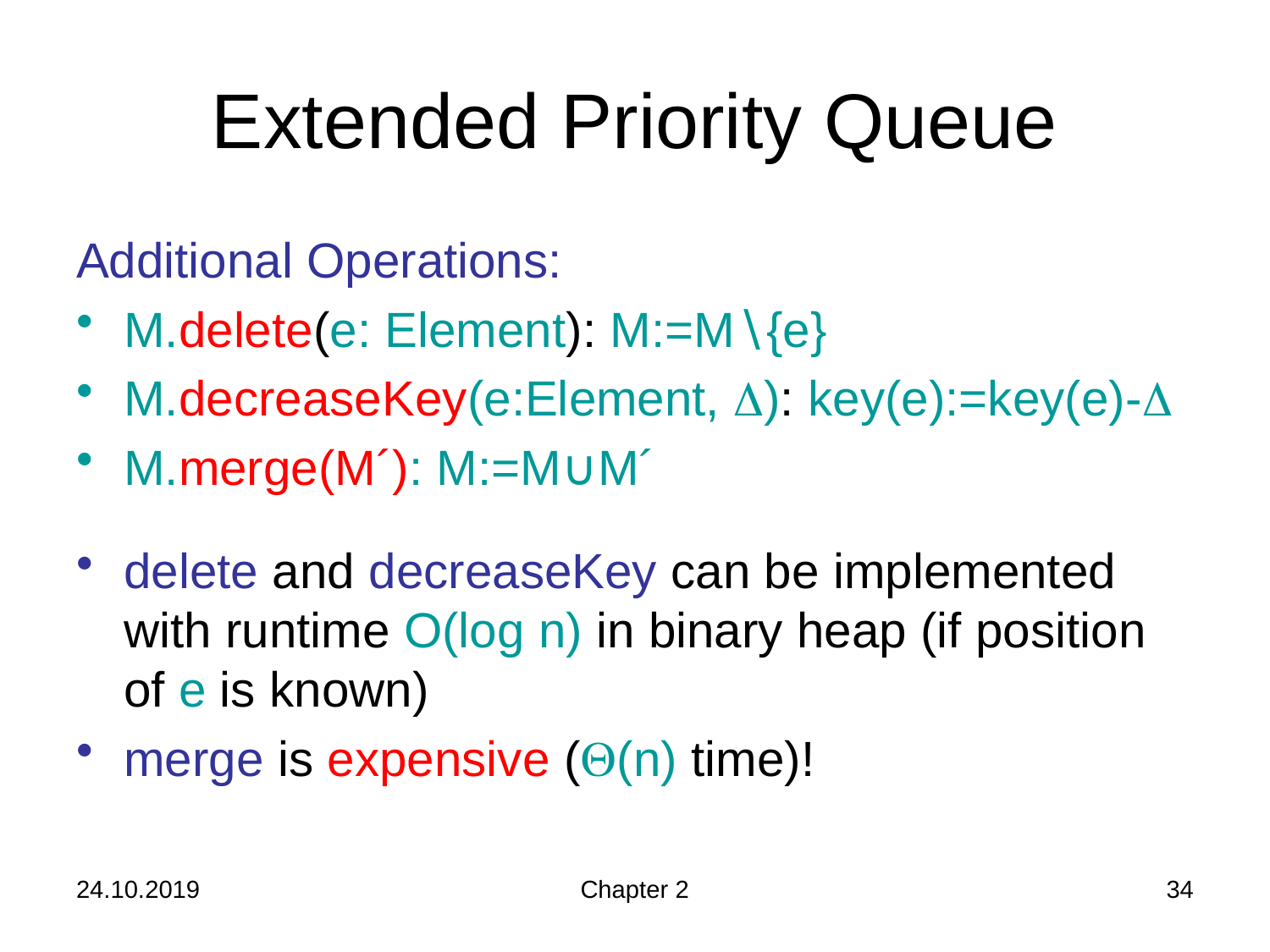

# Extended Priority Queue
Additional Operations:
M.delete(e: Element): M:=M∖{e}
M.decreaseKey(e:Element, Δ): key(e):=key(e)-Δ
M.merge(M´): M:=M∪M´

delete and decreaseKey can be implemented with runtime O(log n) in binary heap (if position of e is known)
merge is expensive (Θ(n) time)!
24.10.2019
Chapter 2
34